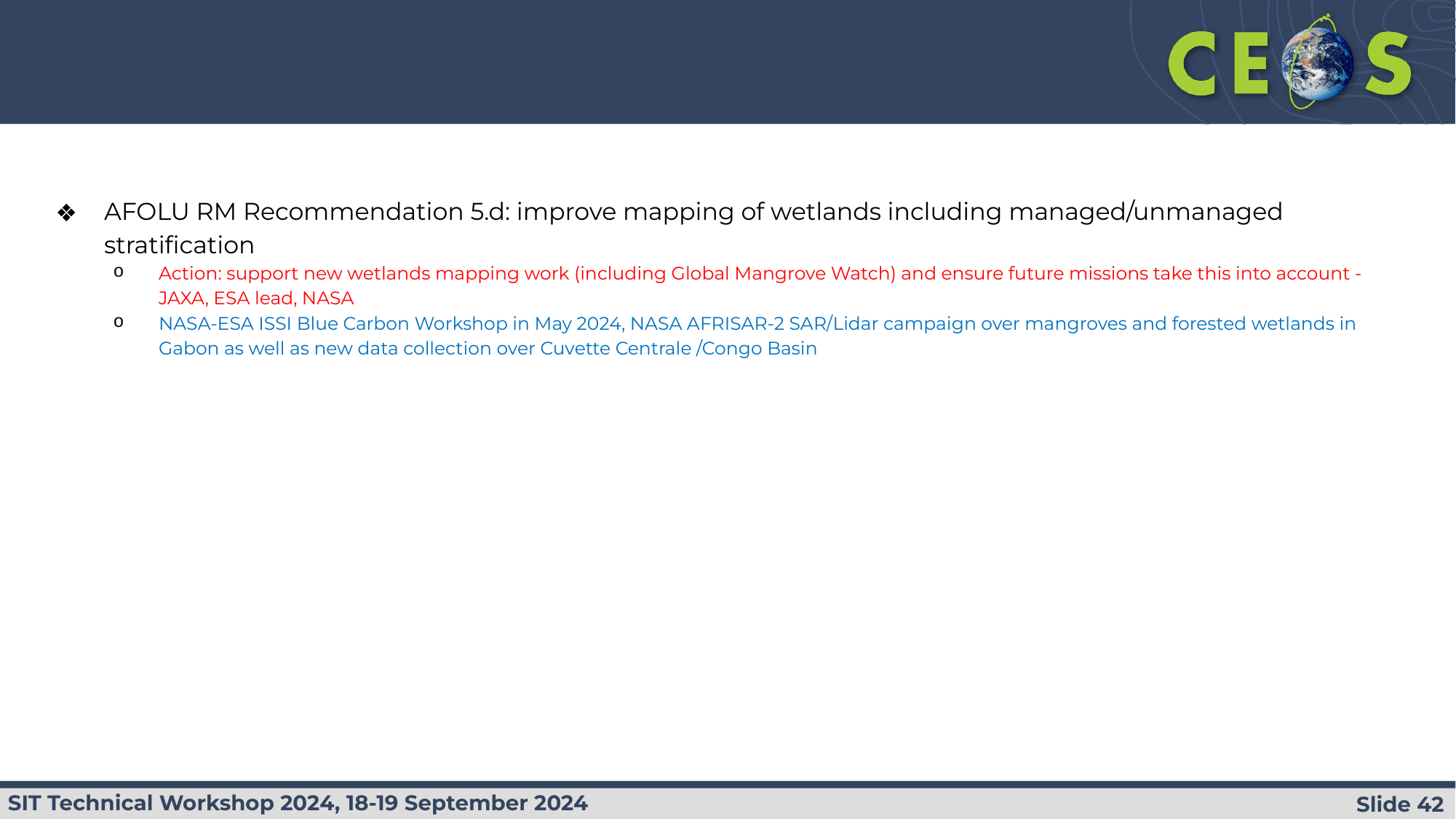

#
AFOLU RM Recommendation 5.d: improve mapping of wetlands including managed/unmanaged stratification
Action: support new wetlands mapping work (including Global Mangrove Watch) and ensure future missions take this into account -  JAXA, ESA lead, NASA
NASA-ESA ISSI Blue Carbon Workshop in May 2024, NASA AFRISAR-2 SAR/Lidar campaign over mangroves and forested wetlands in Gabon as well as new data collection over Cuvette Centrale /Congo Basin